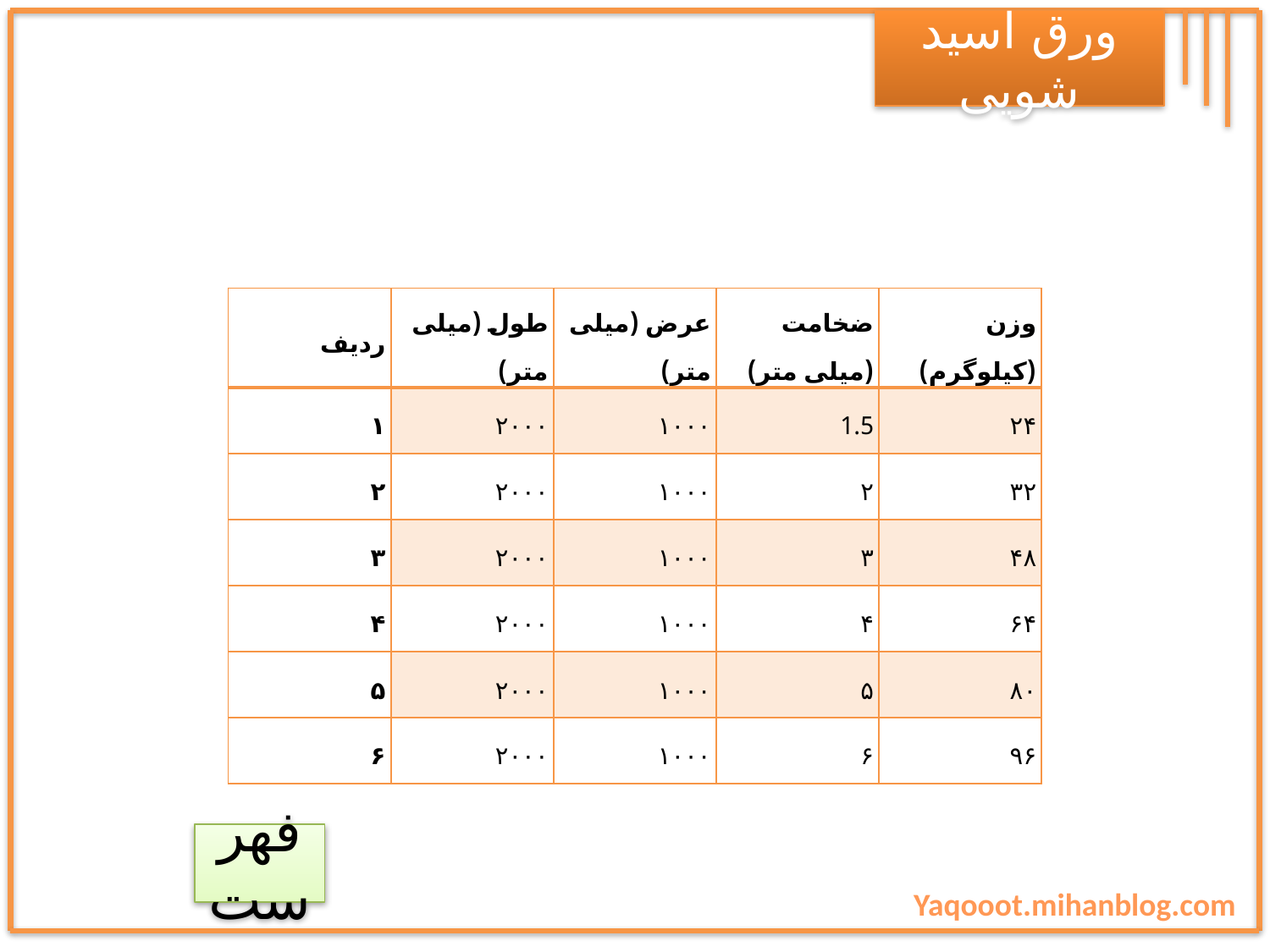

ورق اسید شویی
| ردیف | طول (میلی متر) | عرض (میلی متر) | ضخامت (میلی متر) | وزن (کیلوگرم) |
| --- | --- | --- | --- | --- |
| ۱ | ۲۰۰۰ | ۱۰۰۰ | 1.5 | ۲۴ |
| ۲ | ۲۰۰۰ | ۱۰۰۰ | ۲ | ۳۲ |
| ۳ | ۲۰۰۰ | ۱۰۰۰ | ۳ | ۴۸ |
| ۴ | ۲۰۰۰ | ۱۰۰۰ | ۴ | ۶۴ |
| ۵ | ۲۰۰۰ | ۱۰۰۰ | ۵ | ۸۰ |
| ۶ | ۲۰۰۰ | ۱۰۰۰ | ۶ | ۹۶ |
فهرست
Yaqooot.mihanblog.com